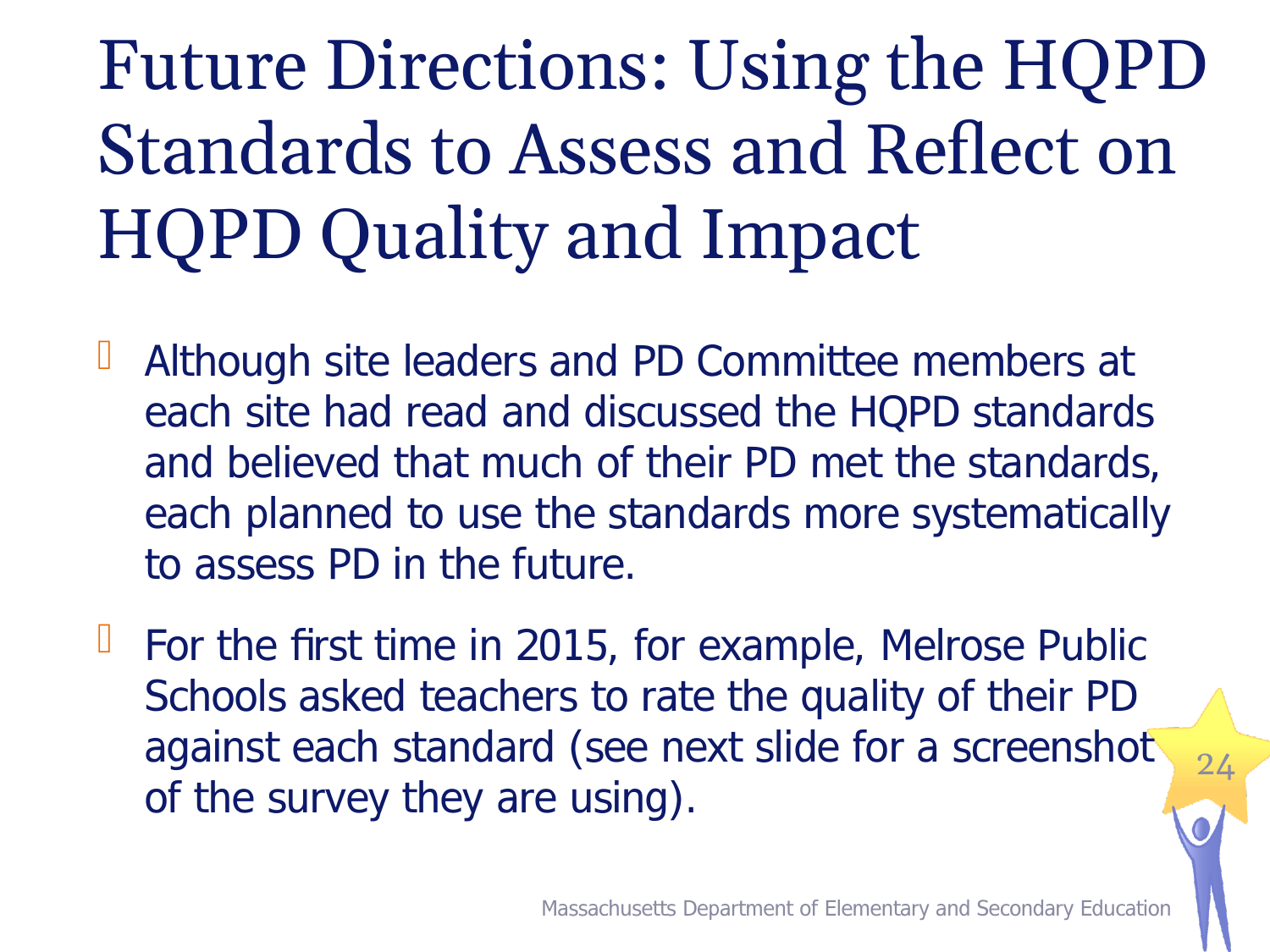

# Future Directions: Using the HQPD Standards to Assess and Reflect on HQPD Quality and Impact
Although site leaders and PD Committee members at each site had read and discussed the HQPD standards and believed that much of their PD met the standards, each planned to use the standards more systematically to assess PD in the future.
For the first time in 2015, for example, Melrose Public Schools asked teachers to rate the quality of their PD against each standard (see next slide for a screenshot of the survey they are using).

24
Massachusetts Department of Elementary and Secondary Education